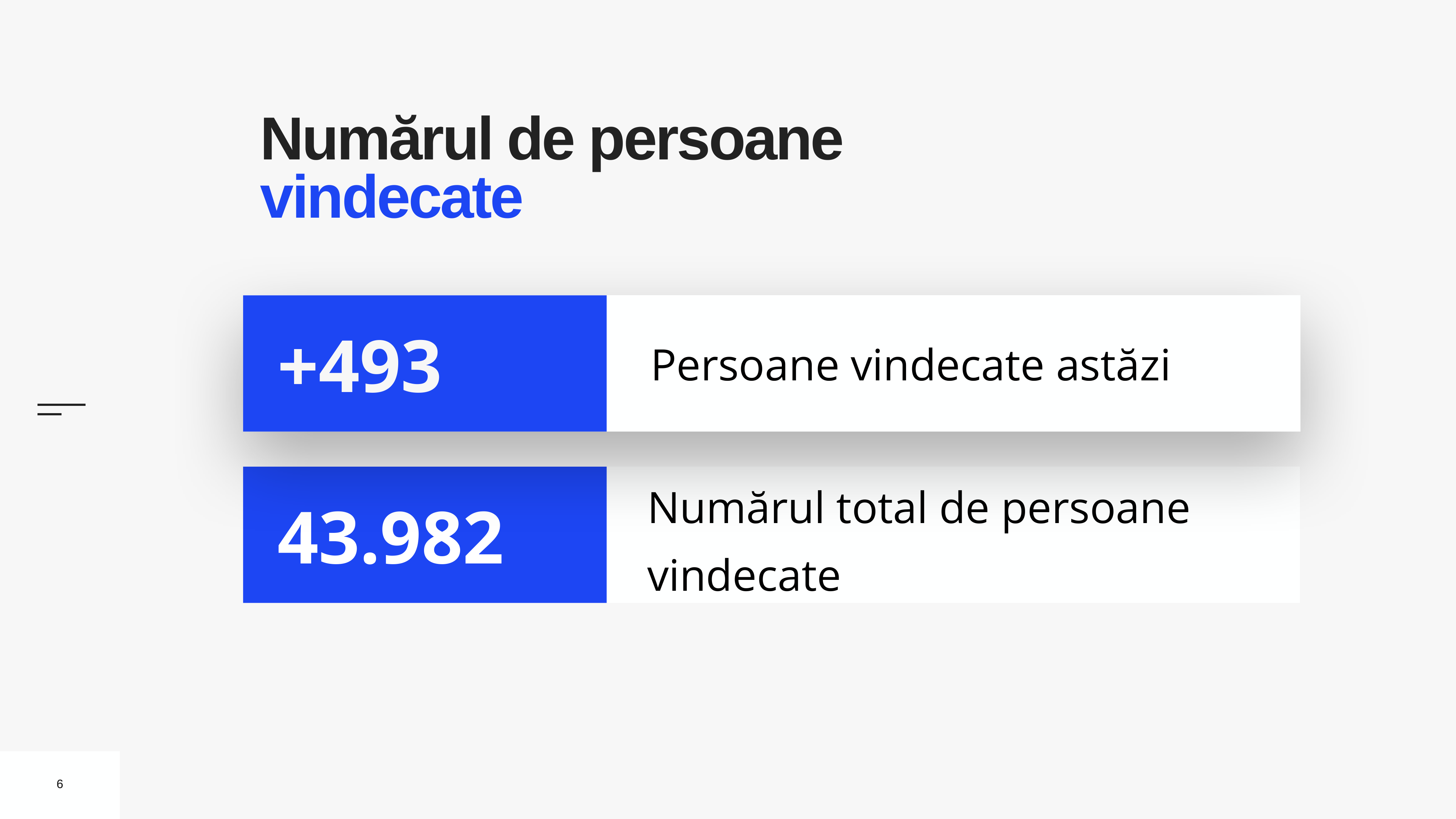

# Numărul de persoane vindecate

Persoane vindecate astăzi

+493

Numărul total de persoane vindecate

43.982
6
6